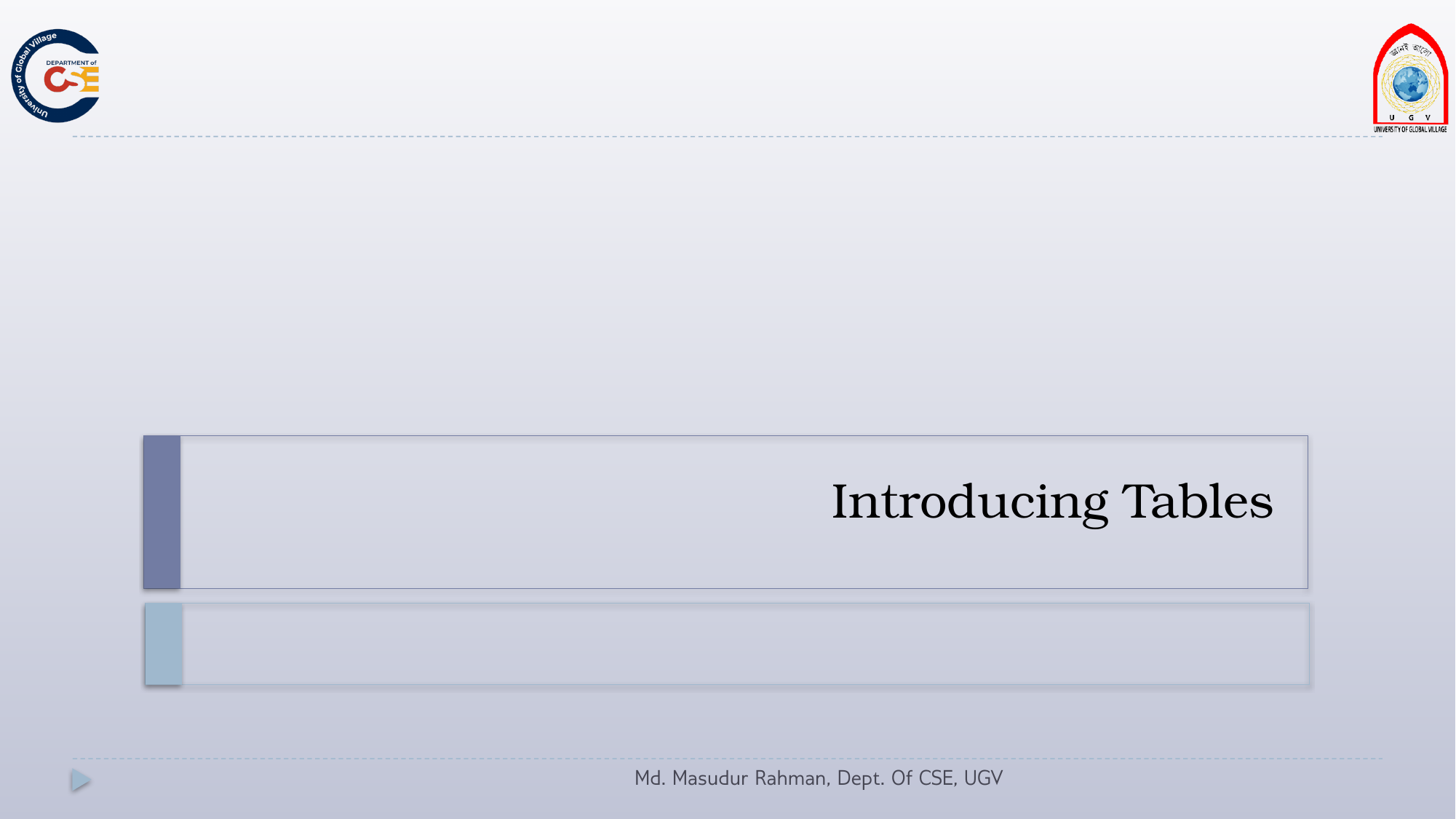

# Introducing Tables

Md. Masudur Rahman, Dept. Of CSE, UGV